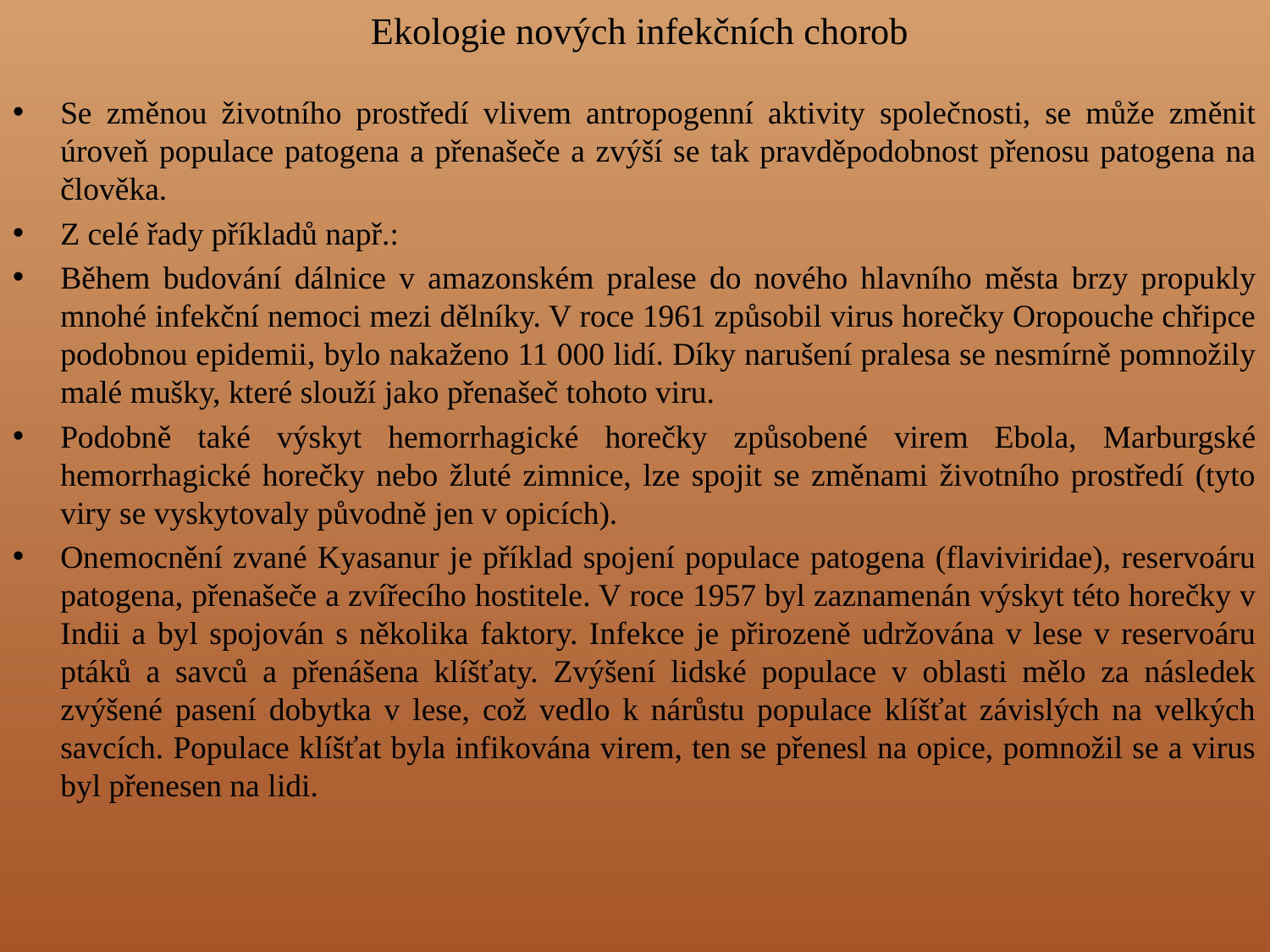

# Ekologie nových infekčních chorob
Se změnou životního prostředí vlivem antropogenní aktivity společnosti, se může změnit úroveň populace patogena a přenašeče a zvýší se tak pravděpodobnost přenosu patogena na člověka.
Z celé řady příkladů např.:
Během budování dálnice v amazonském pralese do nového hlavního města brzy propukly mnohé infekční nemoci mezi dělníky. V roce 1961 způsobil virus horečky Oropouche chřipce podobnou epidemii, bylo nakaženo 11 000 lidí. Díky narušení pralesa se nesmírně pomnožily malé mušky, které slouží jako přenašeč tohoto viru.
Podobně také výskyt hemorrhagické horečky způsobené virem Ebola, Marburgské hemorrhagické horečky nebo žluté zimnice, lze spojit se změnami životního prostředí (tyto viry se vyskytovaly původně jen v opicích).
Onemocnění zvané Kyasanur je příklad spojení populace patogena (flaviviridae), reservoáru patogena, přenašeče a zvířecího hostitele. V roce 1957 byl zaznamenán výskyt této horečky v Indii a byl spojován s několika faktory. Infekce je přirozeně udržována v lese v reservoáru ptáků a savců a přenášena klíšťaty. Zvýšení lidské populace v oblasti mělo za následek zvýšené pasení dobytka v lese, což vedlo k nárůstu populace klíšťat závislých na velkých savcích. Populace klíšťat byla infikována virem, ten se přenesl na opice, pomnožil se a virus byl přenesen na lidi.